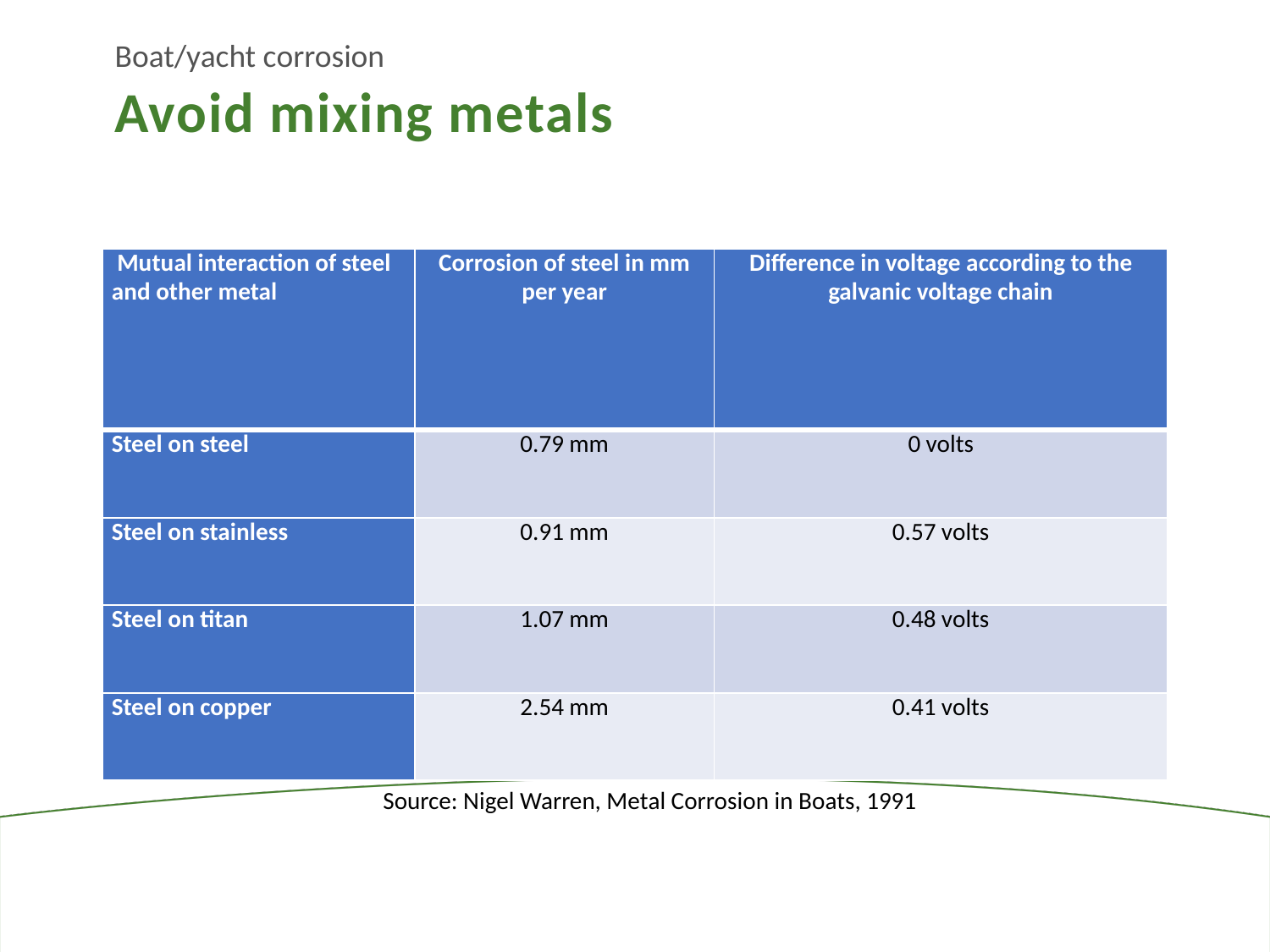

Boat/yacht corrosion
Avoid mixing metals

| Mutual interaction of steel and other metal | Corrosion of steel in mm per year | Difference in voltage according to the galvanic voltage chain |
| --- | --- | --- |
| Steel on steel | 0.79 mm | 0 volts |
| Steel on stainless | 0.91 mm | 0.57 volts |
| Steel on titan | 1.07 mm | 0.48 volts |
| Steel on copper | 2.54 mm | 0.41 volts |
Source: Nigel Warren, Metal Corrosion in Boats, 1991